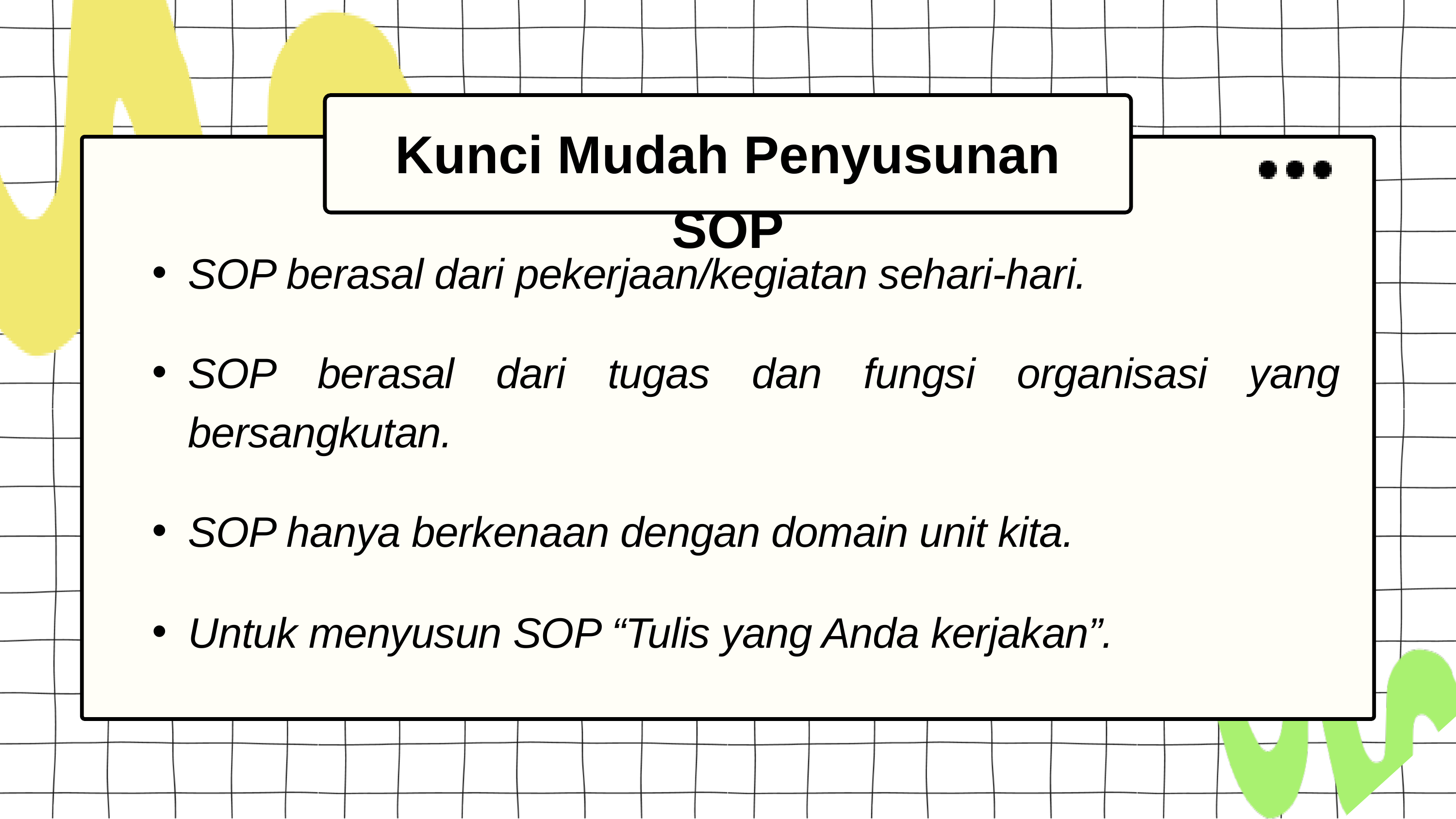

Kunci Mudah Penyusunan SOP

SOP berasal dari pekerjaan/kegiatan sehari-hari.

SOP berasal dari tugas dan fungsi organisasi yang bersangkutan.

SOP hanya berkenaan dengan domain unit kita.

Untuk menyusun SOP “Tulis yang Anda kerjakan”.